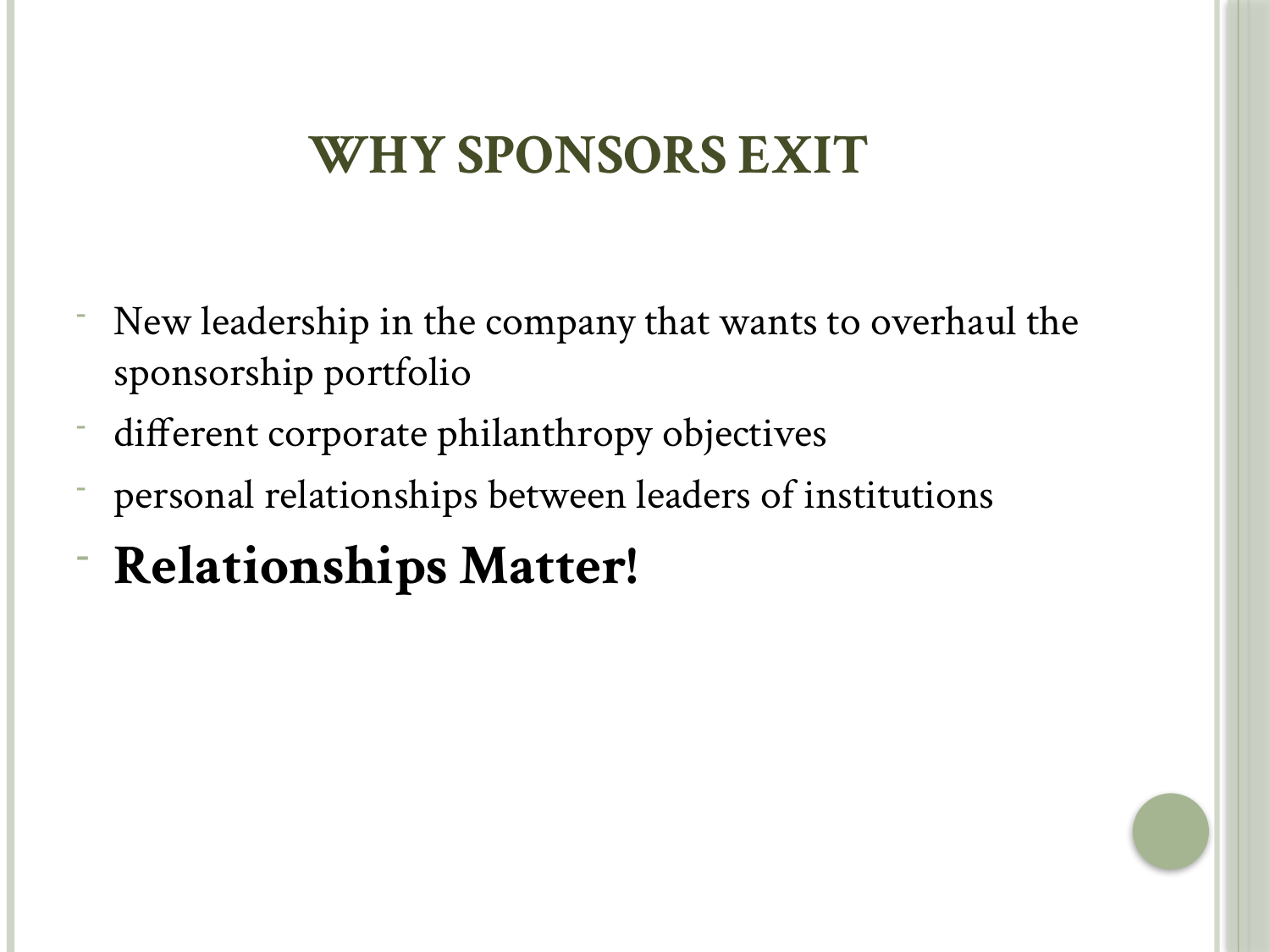

# Why sponsors exit
New leadership in the company that wants to overhaul the sponsorship portfolio
different corporate philanthropy objectives
personal relationships between leaders of institutions
Relationships Matter!